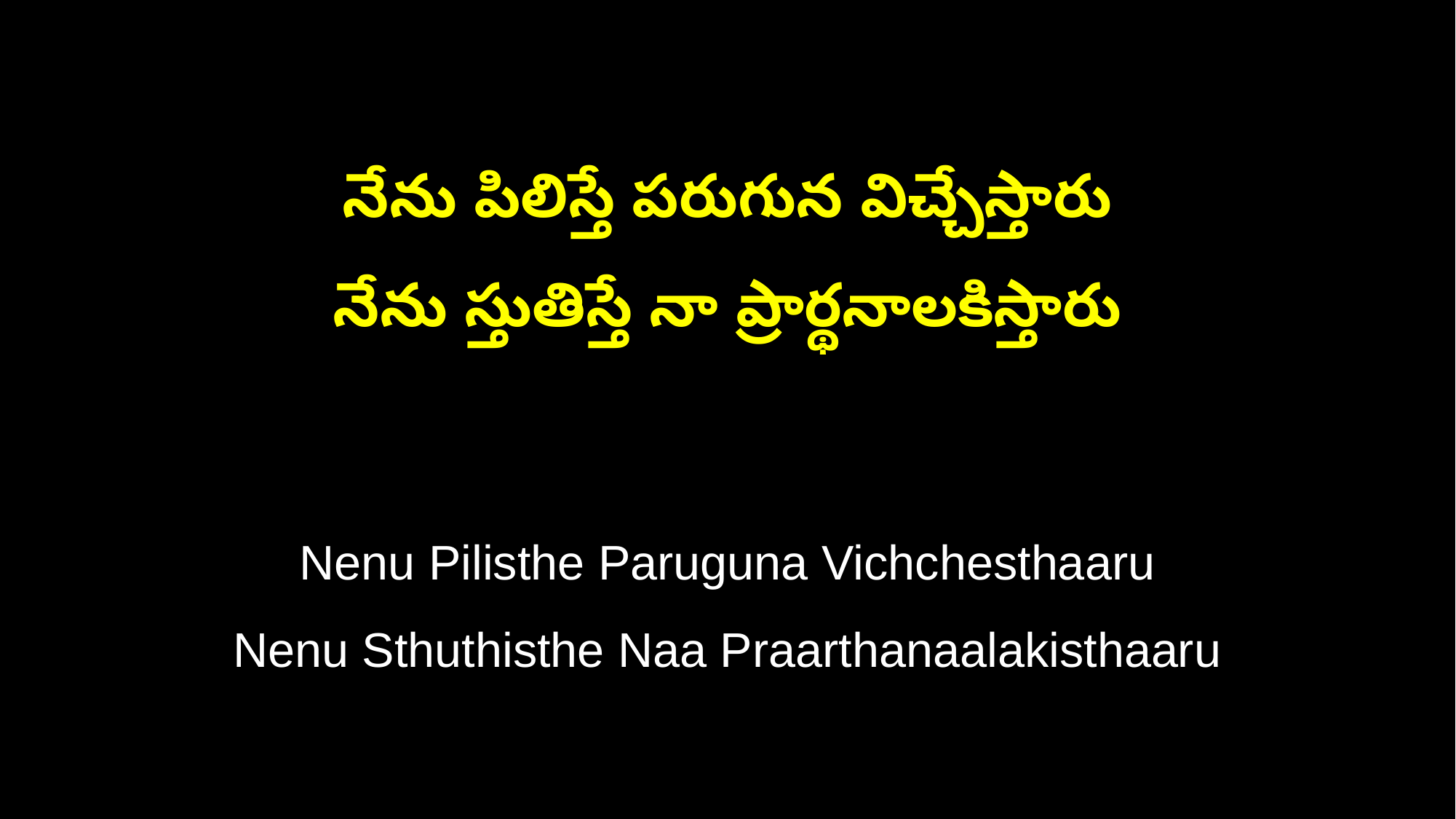

నేను పిలిస్తే పరుగున విచ్చేస్తారు
నేను స్తుతిస్తే నా ప్రార్థనాలకిస్తారు
Nenu Pilisthe Paruguna Vichchesthaaru
Nenu Sthuthisthe Naa Praarthanaalakisthaaru